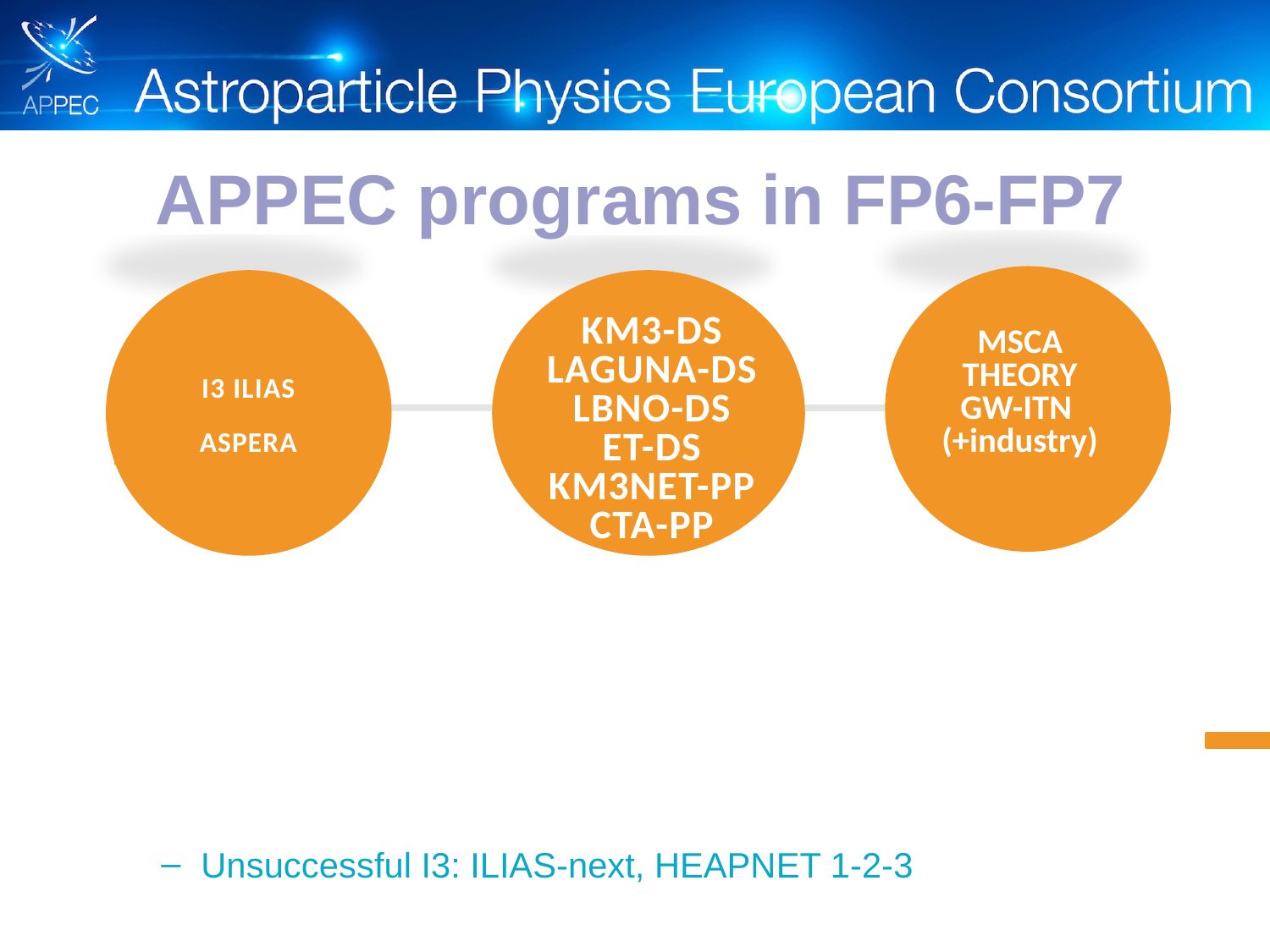

APPEC programs in FP6-FP7

MSCA
THEORY
GW-ITN
(+industry)

Unsuccessful I3: ILIAS-next, HEAPNET 1-2-3

I3 ILIAS

ASPERA

KM3-DS
LAGUNA-DS
LBNO-DS
ET-DS
KM3NET-PP
CTA-PP